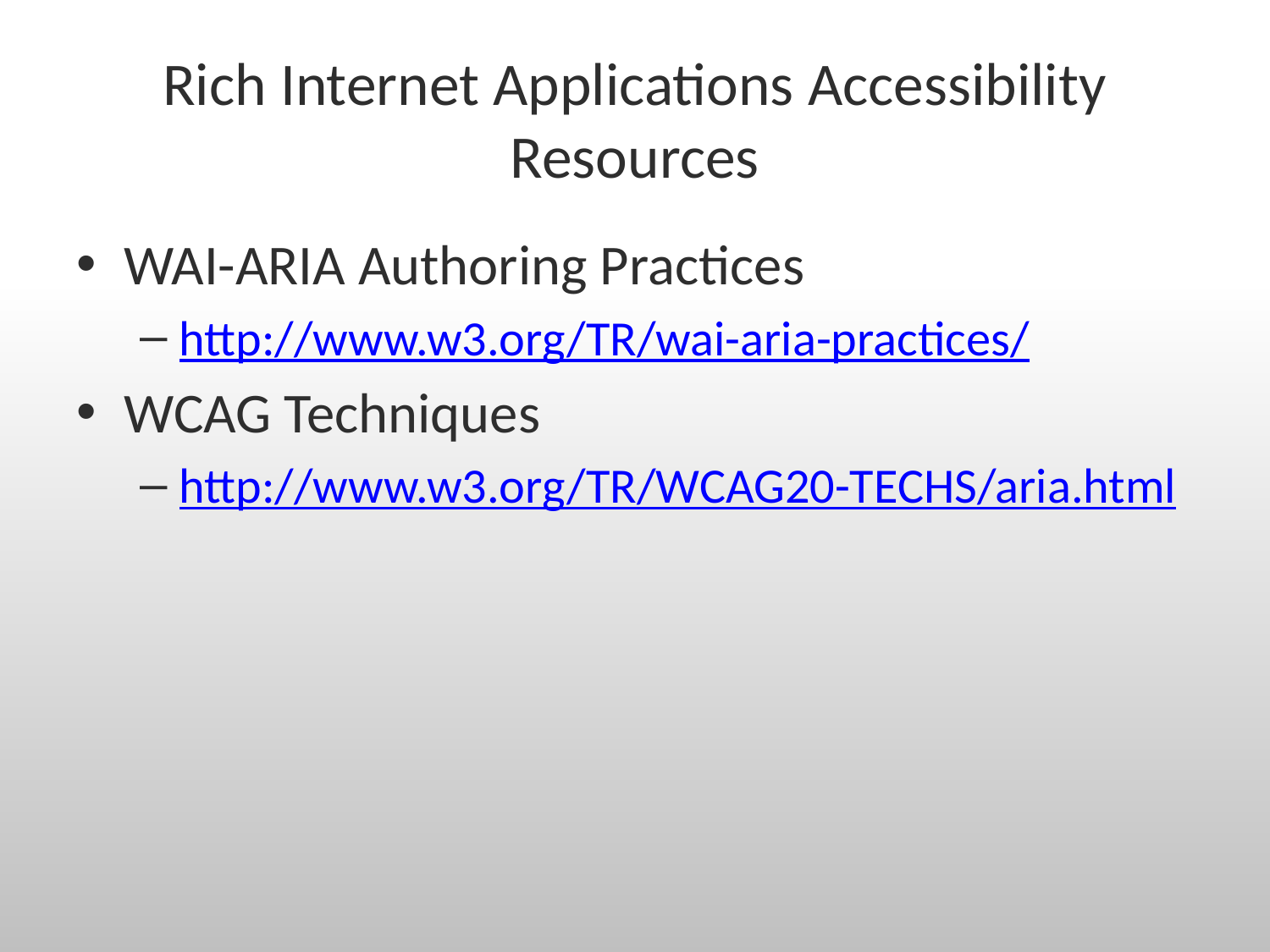

# Rich Internet Applications Accessibility Resources
WAI-ARIA Authoring Practices
http://www.w3.org/TR/wai-aria-practices/
WCAG Techniques
http://www.w3.org/TR/WCAG20-TECHS/aria.html